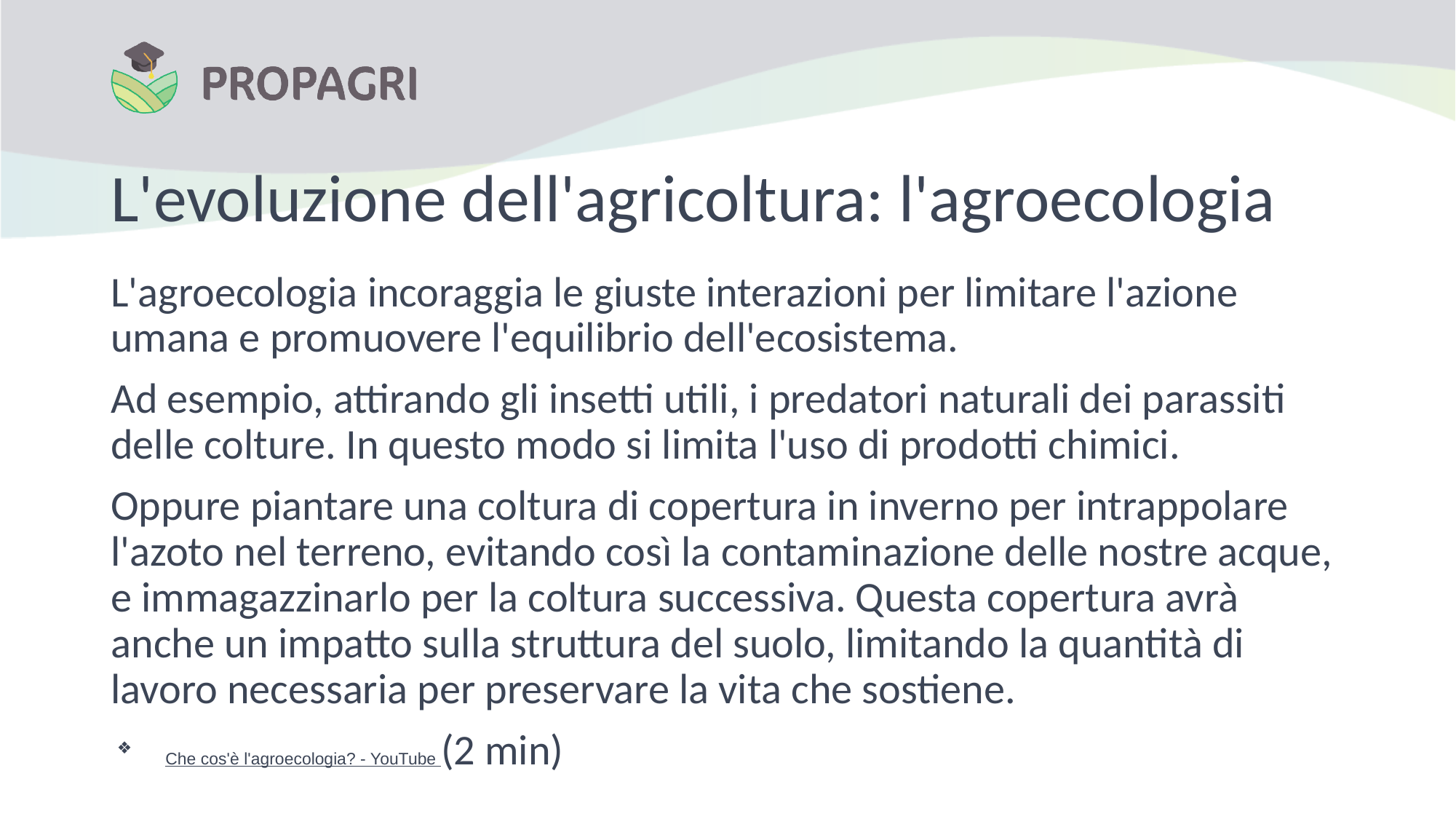

# L'evoluzione dell'agricoltura: l'agroecologia
L'agroecologia incoraggia le giuste interazioni per limitare l'azione umana e promuovere l'equilibrio dell'ecosistema.
Ad esempio, attirando gli insetti utili, i predatori naturali dei parassiti delle colture. In questo modo si limita l'uso di prodotti chimici.
Oppure piantare una coltura di copertura in inverno per intrappolare l'azoto nel terreno, evitando così la contaminazione delle nostre acque, e immagazzinarlo per la coltura successiva. Questa copertura avrà anche un impatto sulla struttura del suolo, limitando la quantità di lavoro necessaria per preservare la vita che sostiene.
Che cos'è l'agroecologia? - YouTube (2 min)